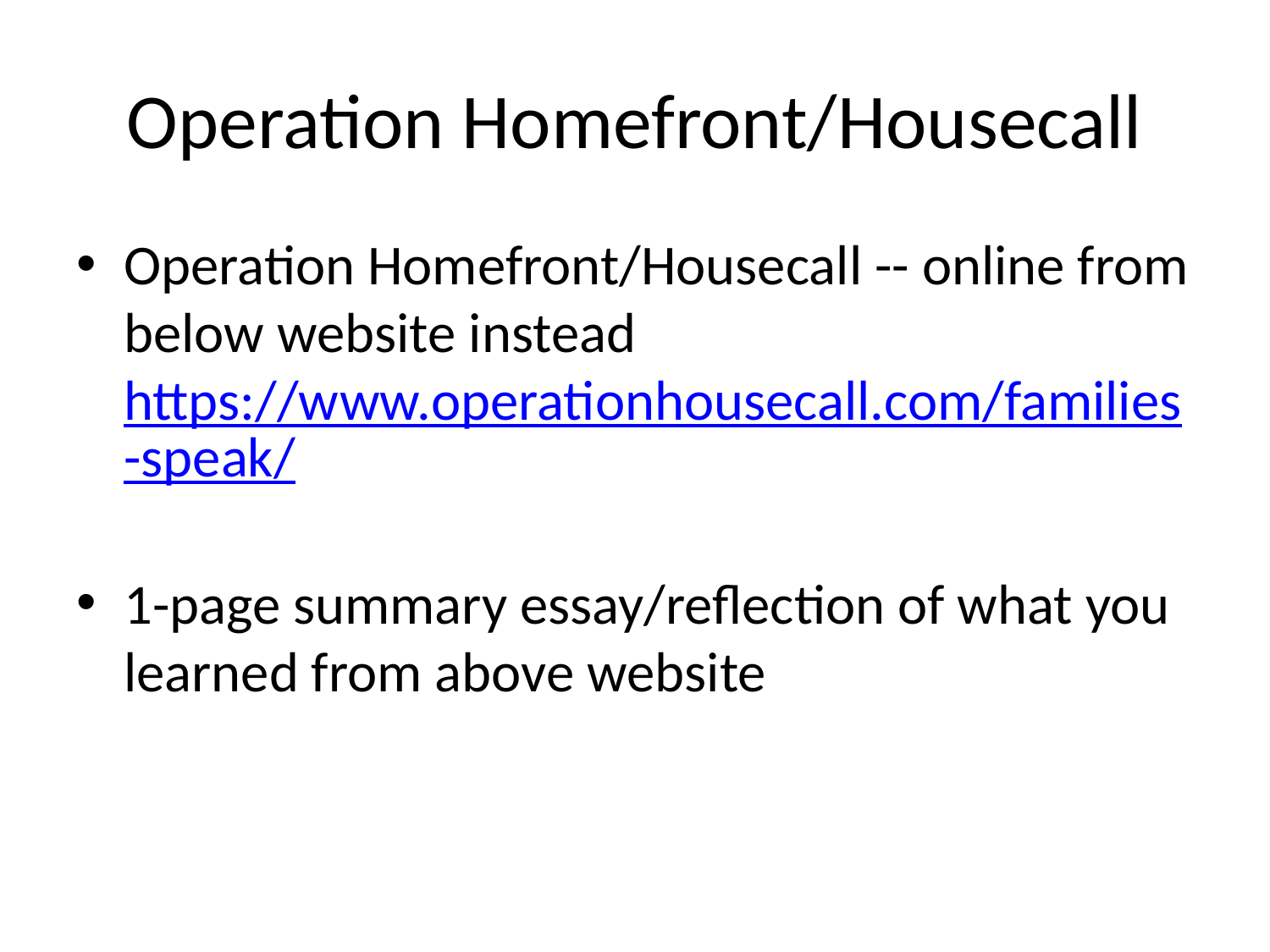

# Operation Homefront/Housecall
Operation Homefront/Housecall -- online from below website instead https://www.operationhousecall.com/families-speak/
1-page summary essay/reflection of what you learned from above website